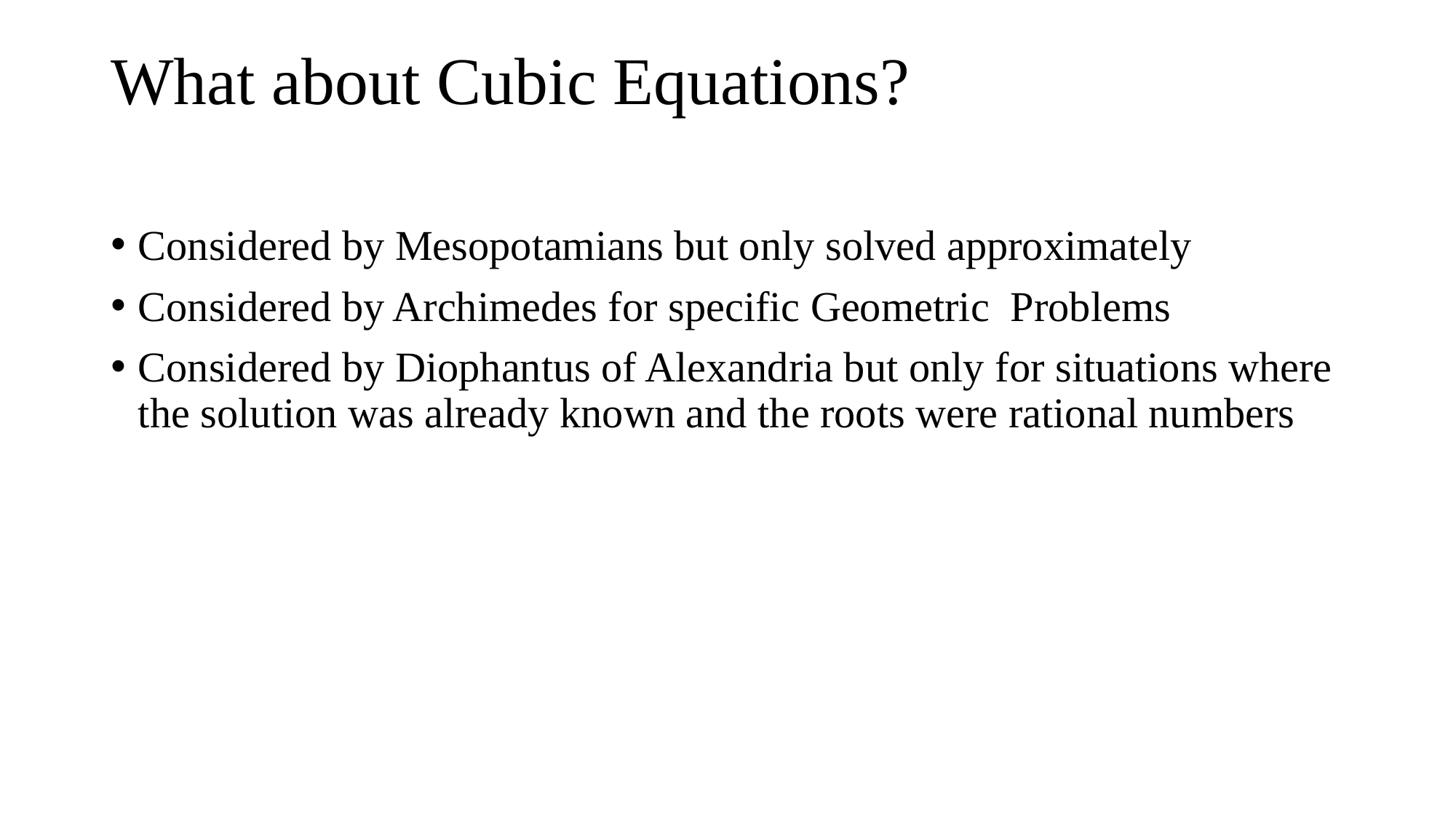

# What about Cubic Equations?
Considered by Mesopotamians but only solved approximately
Considered by Archimedes for specific Geometric  Problems
Considered by Diophantus of Alexandria but only for situations where the solution was already known and the roots were rational numbers